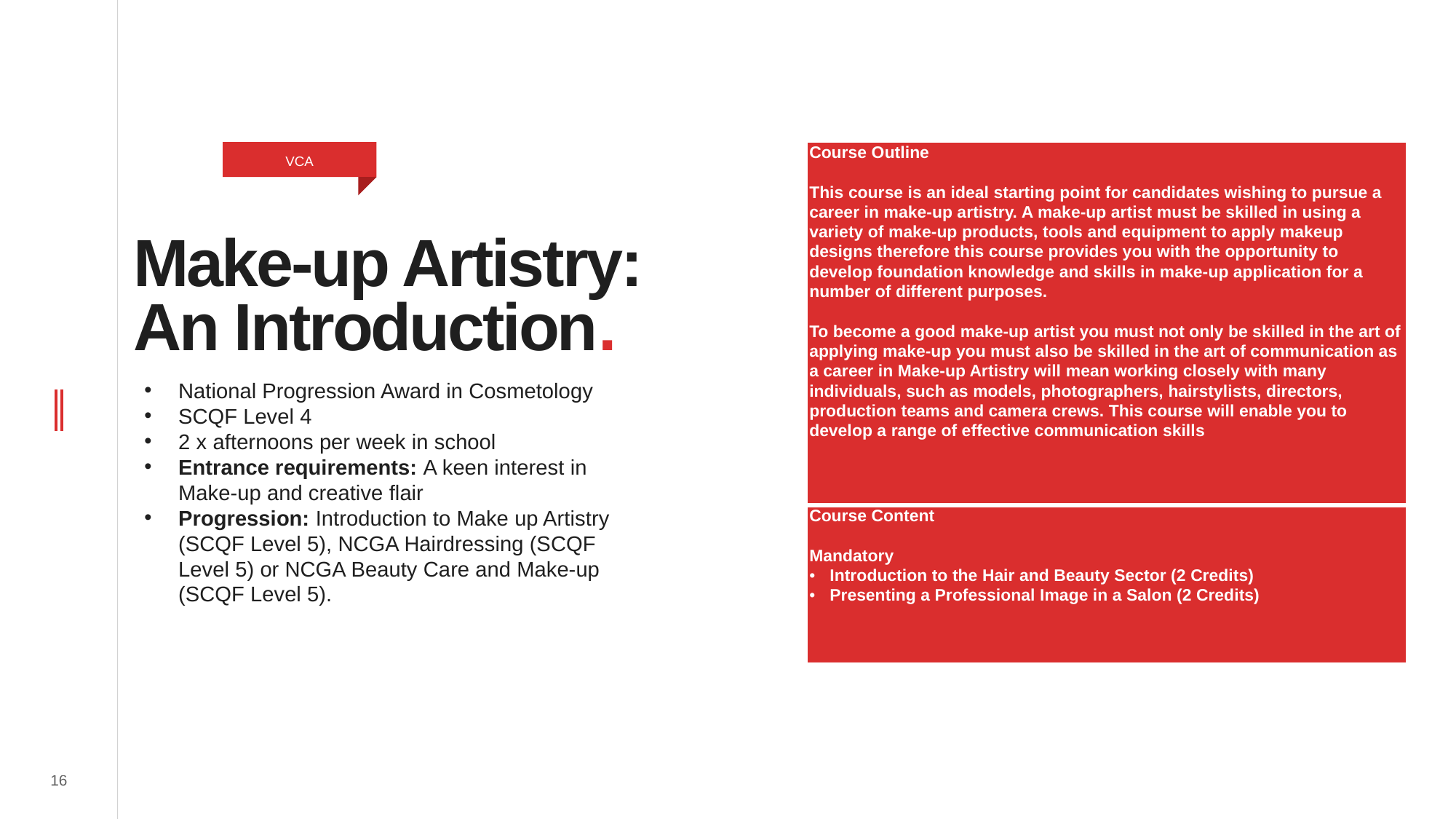

VCA
| Course Outline This course is an ideal starting point for candidates wishing to pursue a career in make-up artistry. A make-up artist must be skilled in using a variety of make-up products, tools and equipment to apply makeup designs therefore this course provides you with the opportunity to develop foundation knowledge and skills in make-up application for a number of different purposes. To become a good make-up artist you must not only be skilled in the art of applying make-up you must also be skilled in the art of communication as a career in Make-up Artistry will mean working closely with many individuals, such as models, photographers, hairstylists, directors, production teams and camera crews. This course will enable you to develop a range of effective communication skills |
| --- |
| Course Content Mandatory Introduction to the Hair and Beauty Sector (2 Credits) Presenting a Professional Image in a Salon (2 Credits) |

# Make-up Artistry: An Introduction.
National Progression Award in Cosmetology
SCQF Level 4
2 x afternoons per week in school
Entrance requirements: A keen interest in Make-up and creative flair
Progression: Introduction to Make up Artistry (SCQF Level 5), NCGA Hairdressing (SCQF Level 5) or NCGA Beauty Care and Make-up (SCQF Level 5).

16